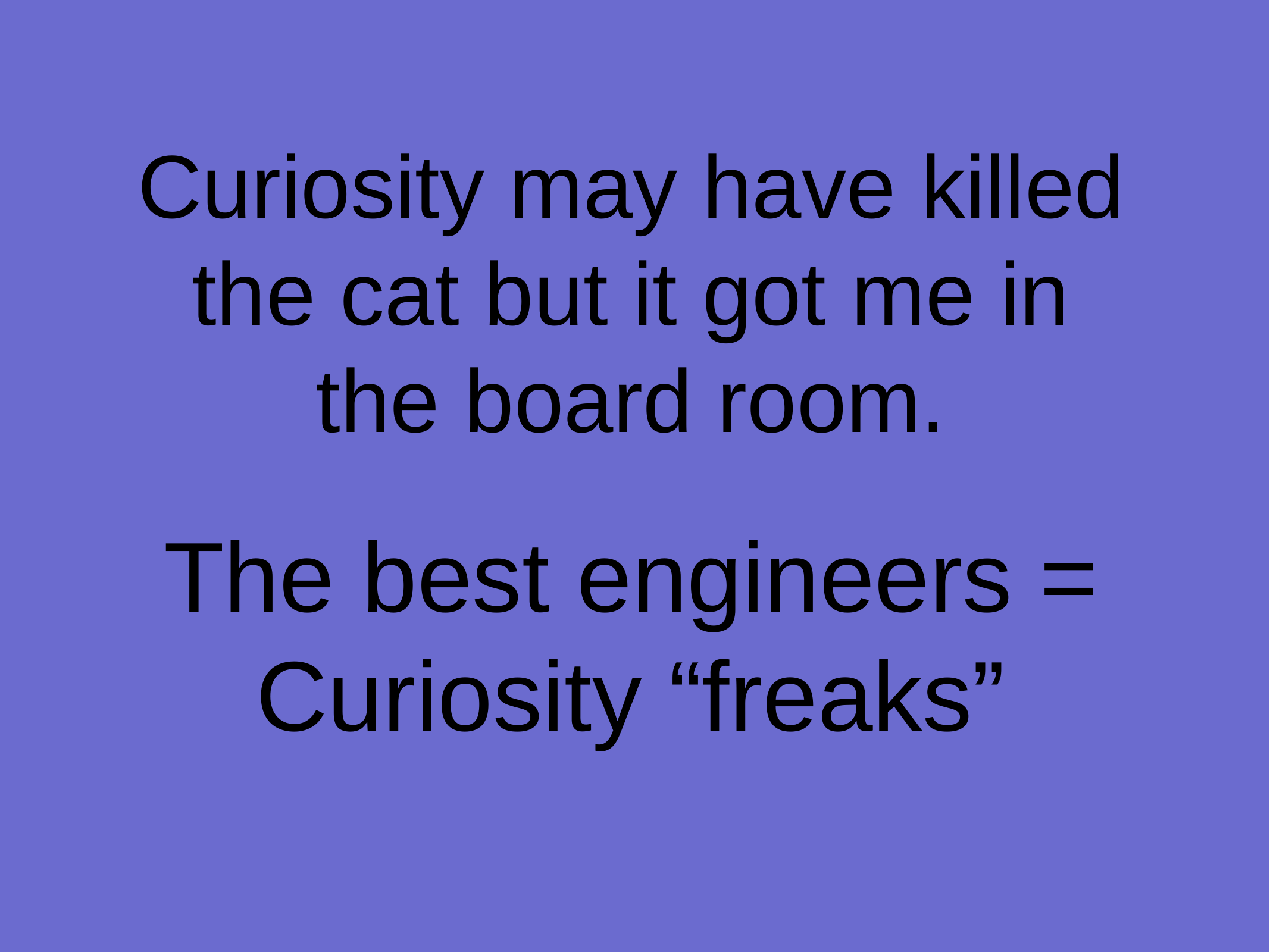

Curiosity may have killed the cat but it got me in the board room.

The best engineers = Curiosity “freaks”